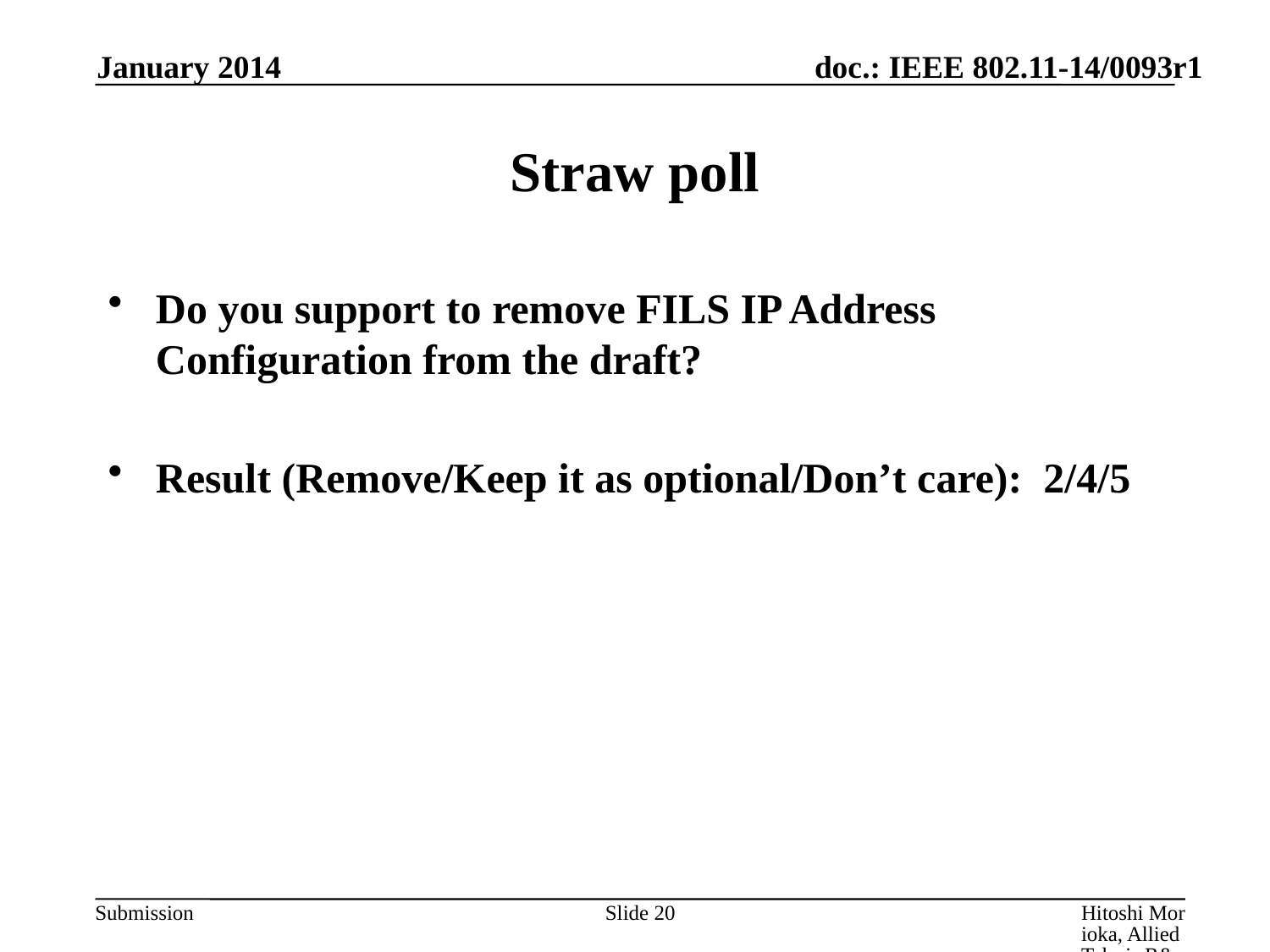

January 2014
# Straw poll
Do you support to remove FILS IP Address Configuration from the draft?

Result (Remove/Keep it as optional/Don’t care):  2/4/5
Slide 20
Hitoshi Morioka, Allied Telesis R&D Center